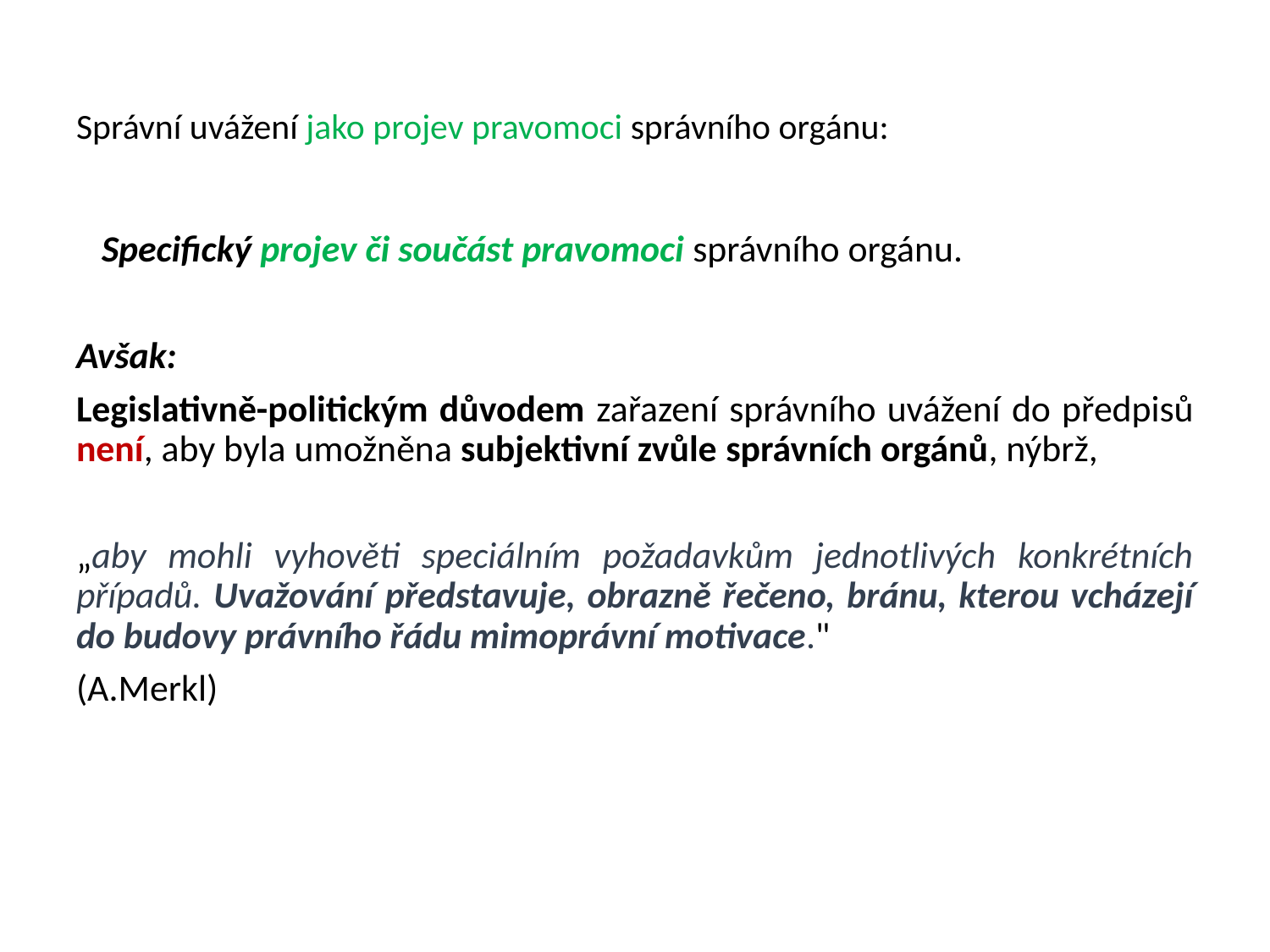

# Správní uvážení jako projev pravomoci správního orgánu:

   Specifický projev či součást pravomoci správního orgánu.

Avšak:
Legislativně-politickým důvodem zařazení správního uvážení do předpisů není, aby byla umožněna subjektivní zvůle správních orgánů, nýbrž,

„aby mohli vyhověti speciálním požadavkům jednotlivých konkrétních případů. Uvažování představuje, obrazně řečeno, bránu, kterou vcházejí do budovy právního řádu mimoprávní motivace."
(A.Merkl)